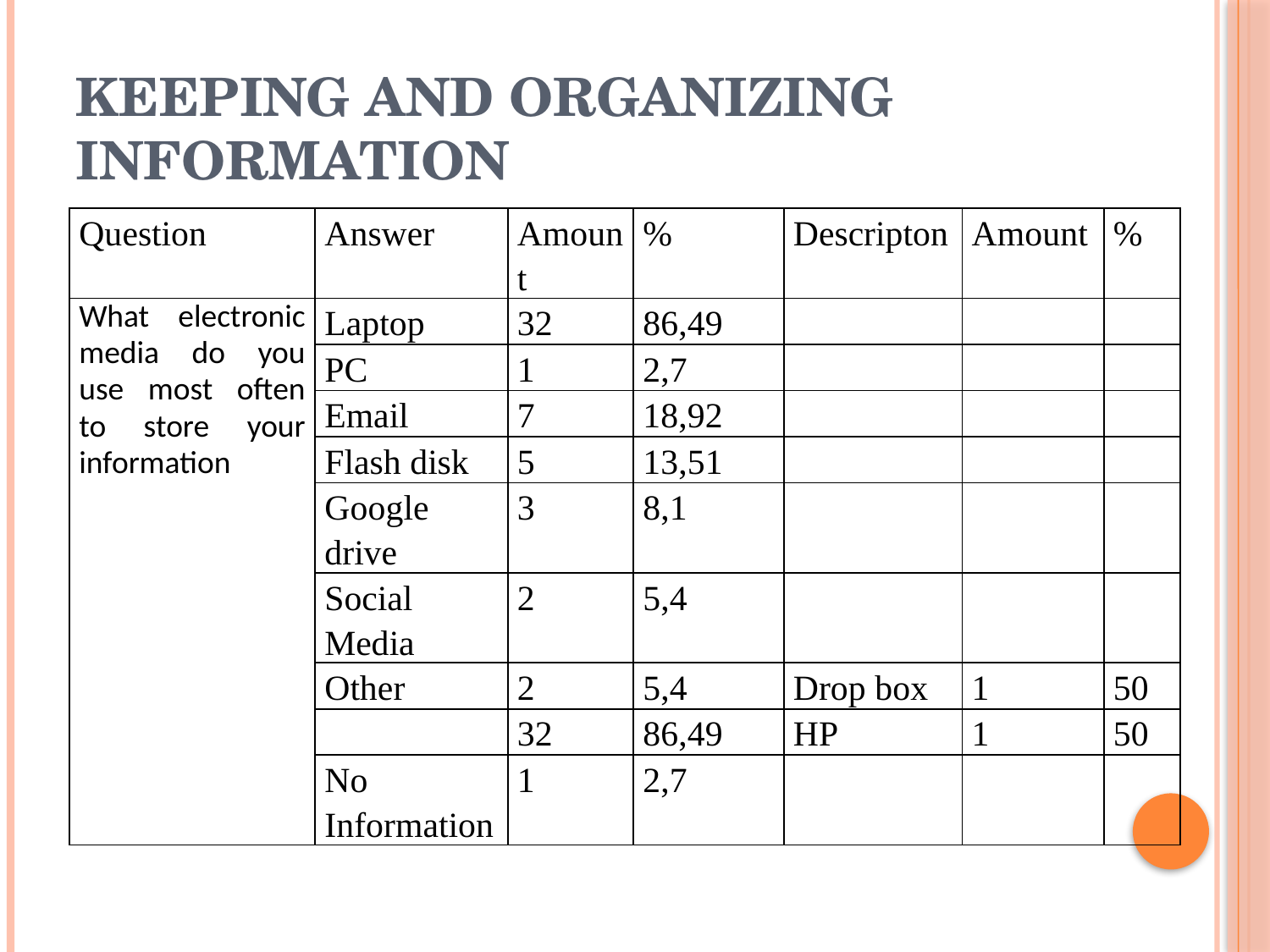

# Keeping and Organizing Information
| Question | Answer | Amount | % | Descripton | Amount | % |
| --- | --- | --- | --- | --- | --- | --- |
| What electronic media do you use most often to store your information | Laptop | 32 | 86,49 |  |  |  |
|  | PC | 1 | 2,7 |  |  |  |
|  | Email | 7 | 18,92 |  |  |  |
|  | Flash disk | 5 | 13,51 |  |  |  |
|  | Google drive | 3 | 8,1 |  |  |  |
|  | Social Media | 2 | 5,4 |  |  |  |
|  | Other | 2 | 5,4 | Drop box | 1 | 50 |
|  |  | 32 | 86,49 | HP | 1 | 50 |
|  | No Information | 1 | 2,7 |  |  |  |